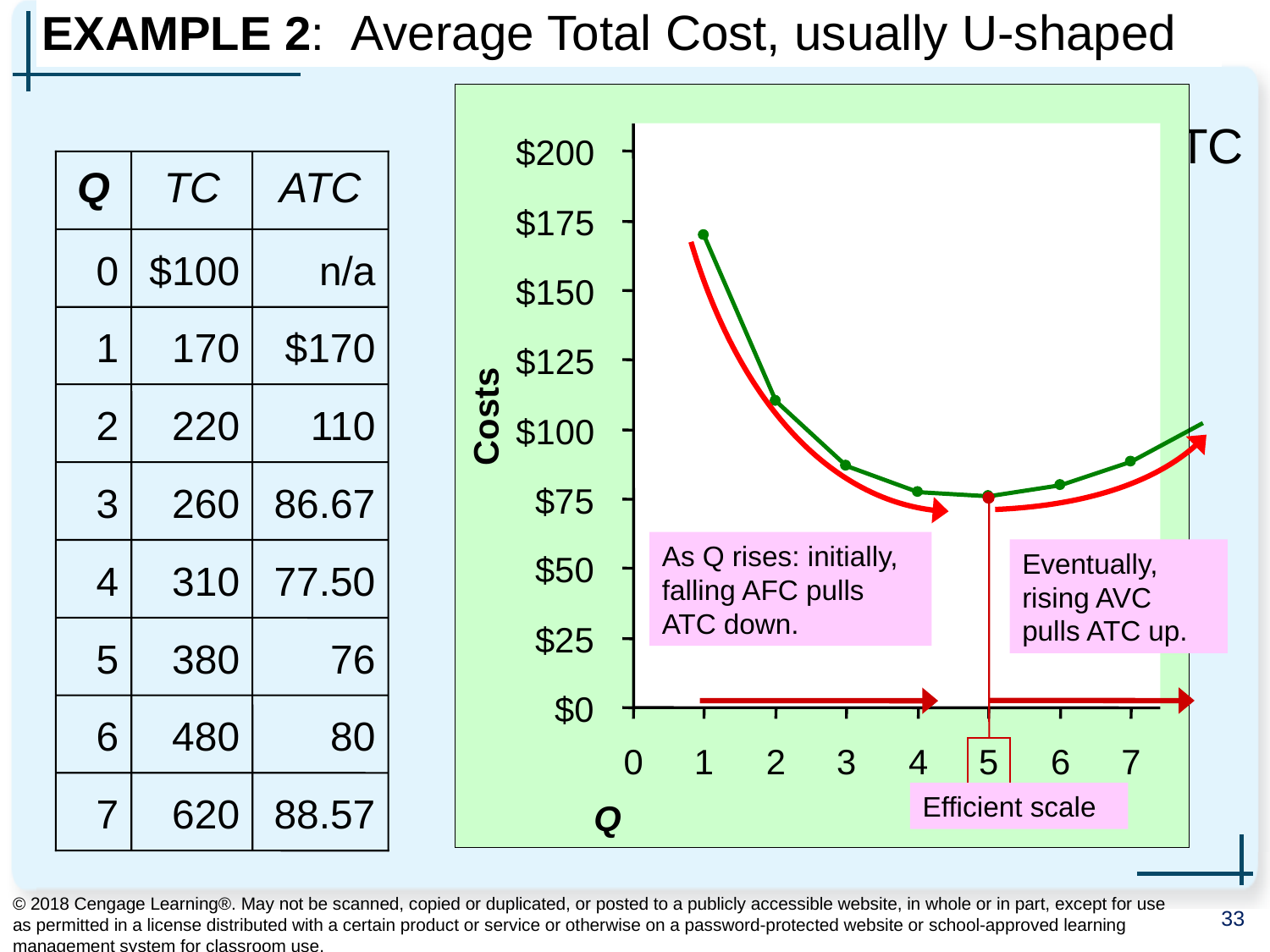

# EXAMPLE 2:  Average Total Cost, usually U-shaped

0

$200

$175

$150

$125

$100

$75

$50

$25

$0

Costs

0
1
2
3
4
5
6
7
Q
Usually, as in this example, the ATC curve is U-shaped.

Efficient scale:
The quantity that minimizes ATC.

Q

TC

ATC

0

$100
n/a
1

170
$170
2

220
110

3

260
86.67

As Q rises: initially,  falling AFC pulls ATC down.
Eventually, rising AVC pulls ATC up.
4

310
77.50
5

380
76
6

480
80

7

620
88.57
Efficient scale

© 2018 Cengage Learning®. May not be scanned, copied or duplicated, or posted to a publicly accessible website, in whole or in part, except for use as permitted in a license distributed with a certain product or service or otherwise on a password-protected website or school-approved learning management system for classroom use.
33